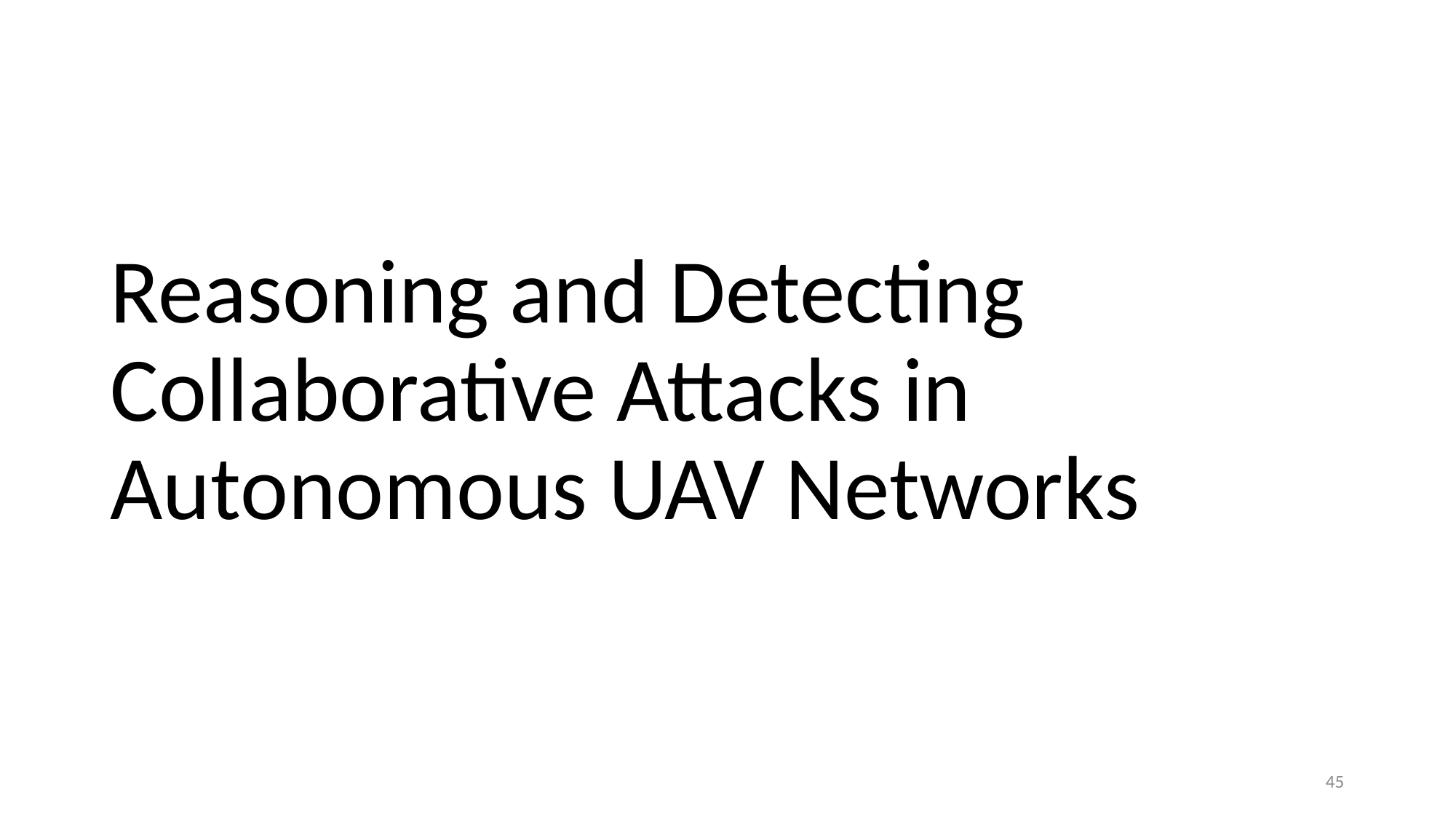

# Reasoning and Detecting Collaborative Attacks in Autonomous UAV Networks
45